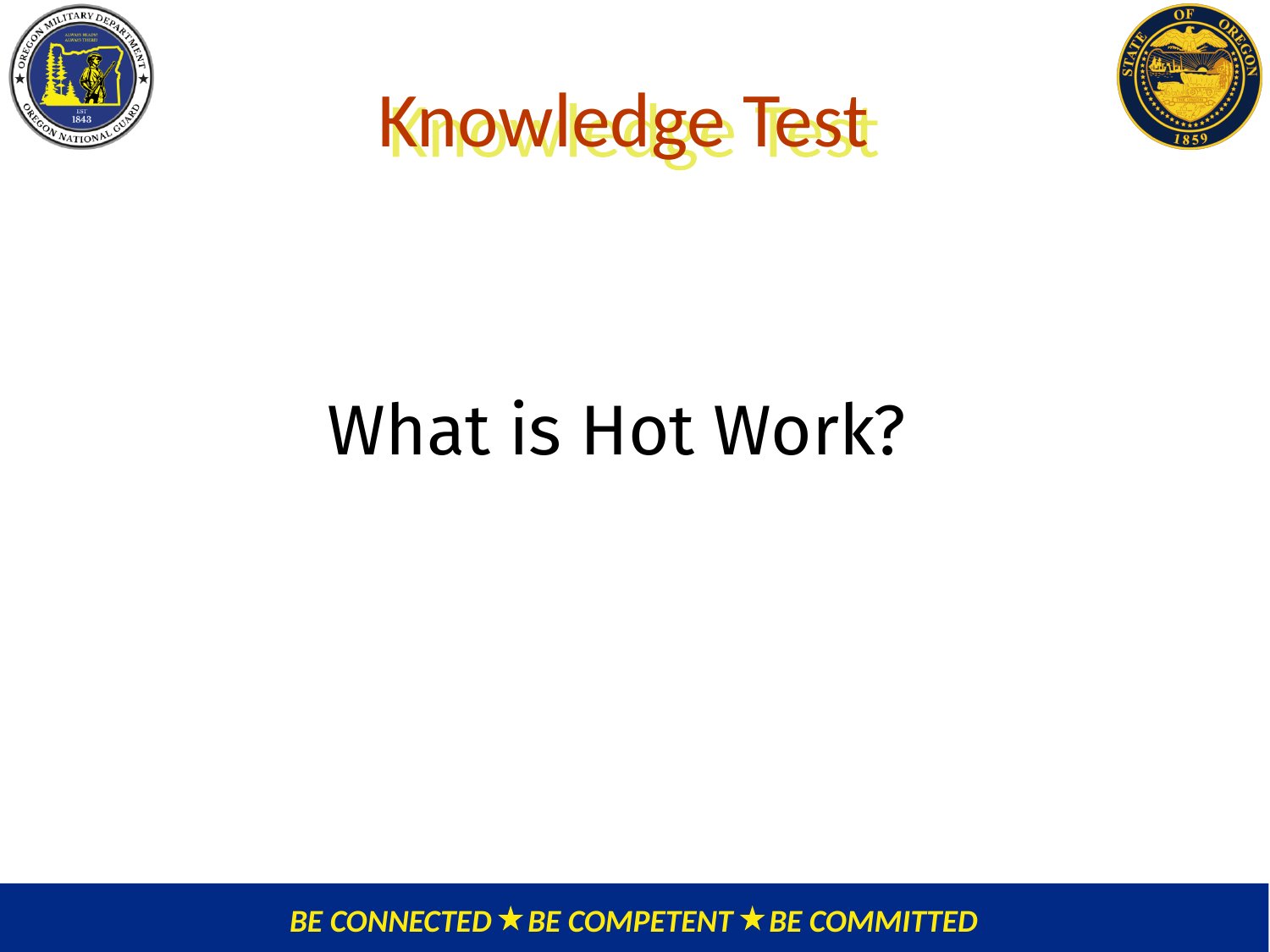

# Knowledge Test

What is Hot Work?